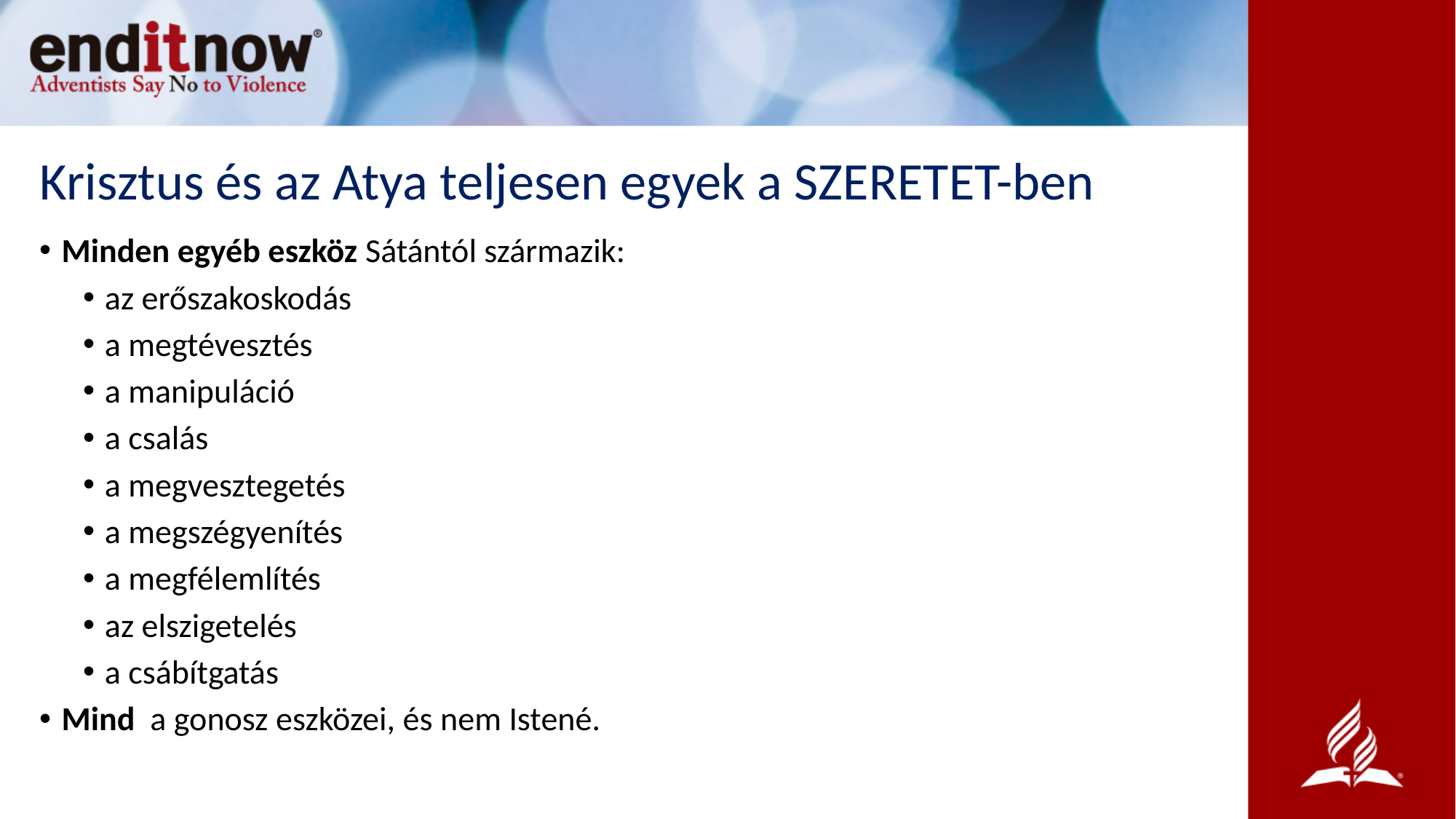

# Krisztus és az Atya teljesen egyek a SZERETET-ben
Minden egyéb eszköz Sátántól származik:
az erőszakoskodás
a megtévesztés
a manipuláció
a csalás
a megvesztegetés
a megszégyenítés
a megfélemlítés
az elszigetelés
a csábítgatás
Mind  a gonosz eszközei, és nem Istené.